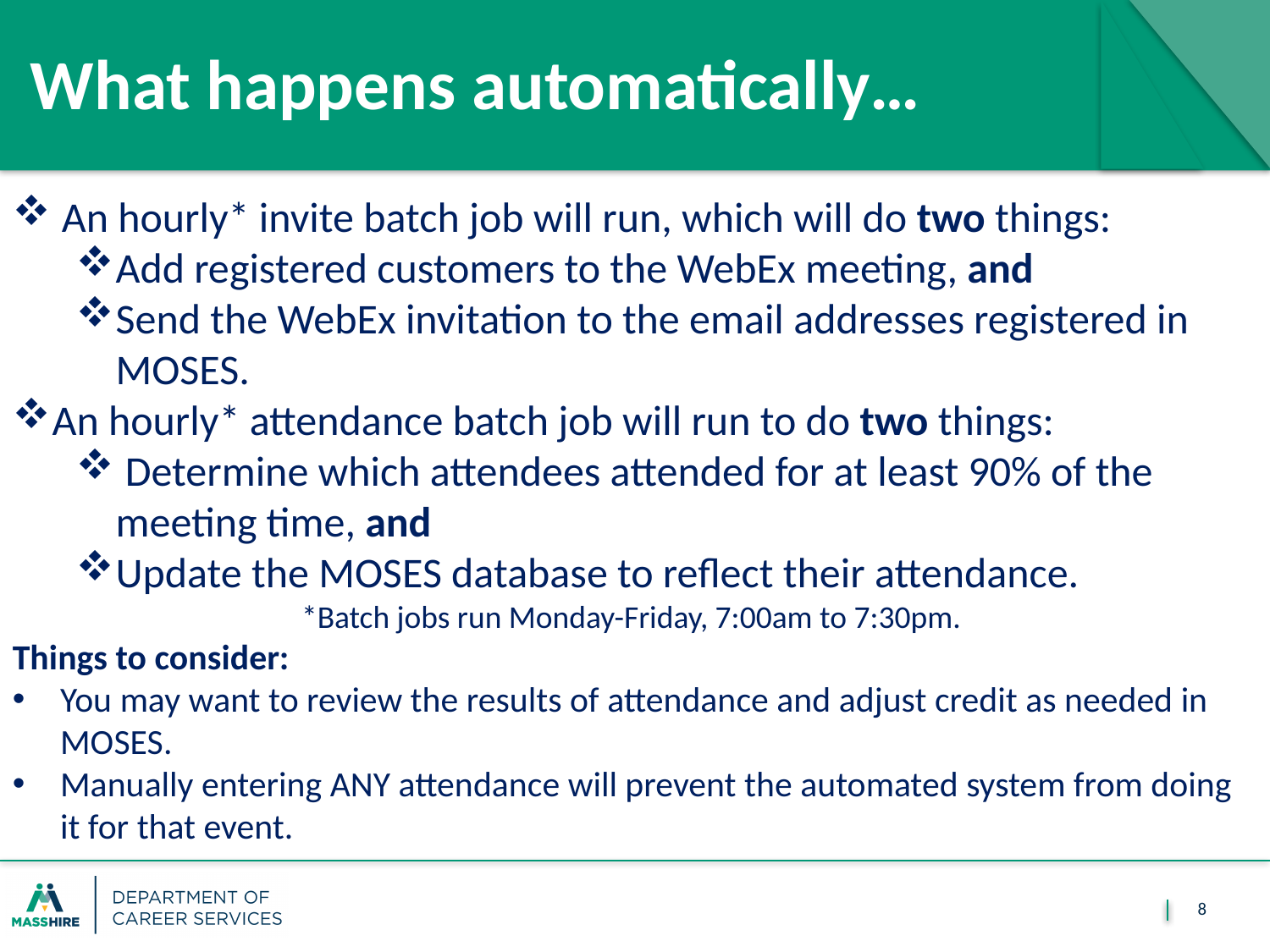

# What happens automatically…
 An hourly* invite batch job will run, which will do two things:
Add registered customers to the WebEx meeting, and
Send the WebEx invitation to the email addresses registered in MOSES.
An hourly* attendance batch job will run to do two things:
 Determine which attendees attended for at least 90% of the meeting time, and
Update the MOSES database to reflect their attendance.
*Batch jobs run Monday-Friday, 7:00am to 7:30pm.
Things to consider:
You may want to review the results of attendance and adjust credit as needed in MOSES.
Manually entering ANY attendance will prevent the automated system from doing it for that event.

8